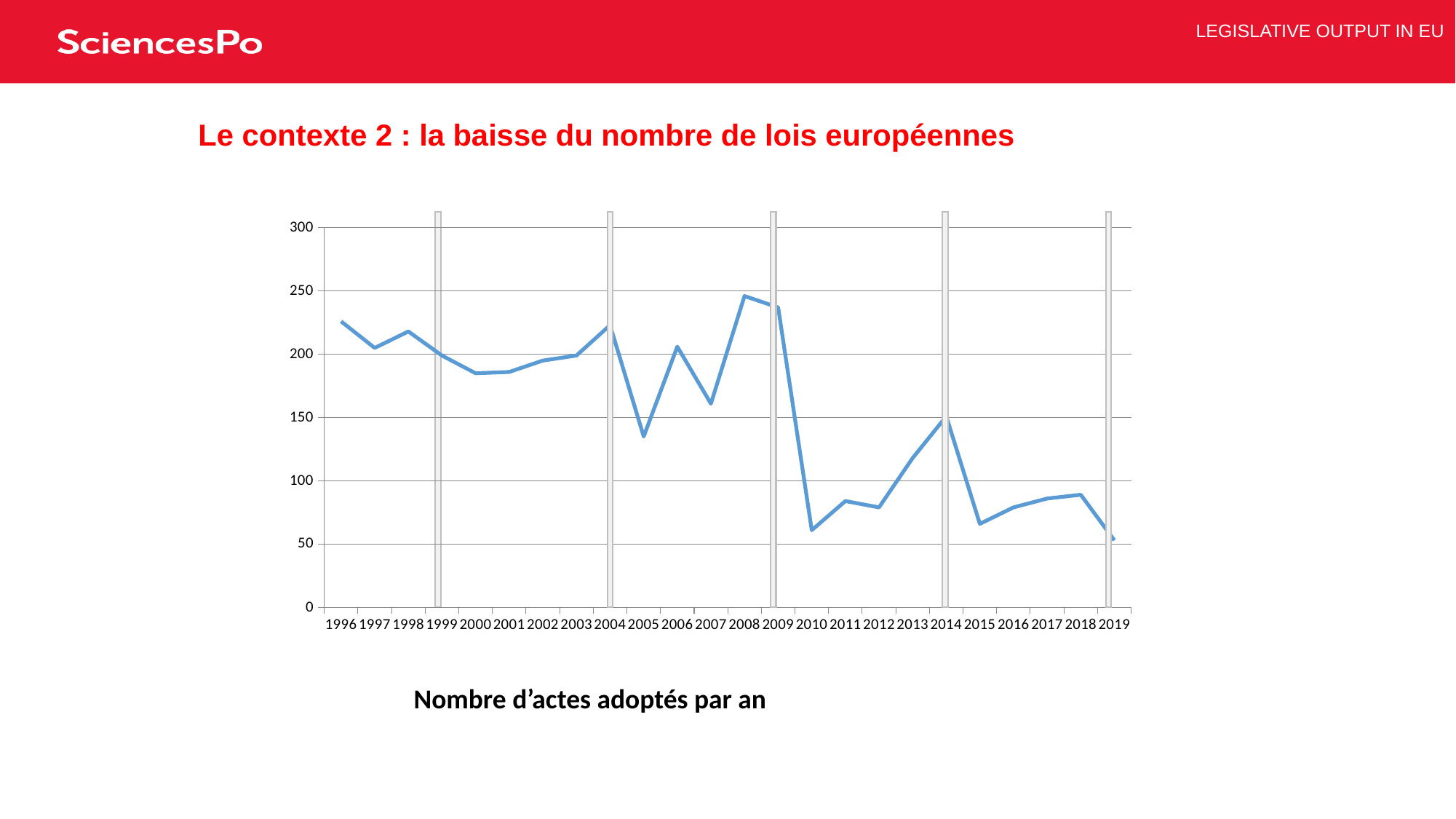

LEGISLATIVE OUTPUT IN EU
# Le contexte 2 : la baisse du nombre de lois européennes

### Chart

| Category | nb |
|---|---|
| 1996 | 226.0 |
| 1997 | 205.0 |
| 1998 | 218.0 |
| 1999 | 199.0 |
| 2000 | 185.0 |
| 2001 | 186.0 |
| 2002 | 195.0 |
| 2003 | 199.0 |
| 2004 | 223.0 |
| 2005 | 135.0 |
| 2006 | 206.0 |
| 2007 | 161.0 |
| 2008 | 246.0 |
| 2009 | 237.0 |
| 2010 | 61.0 |
| 2011 | 84.0 |
| 2012 | 79.0 |
| 2013 | 118.0 |
| 2014 | 151.0 |
| 2015 | 66.0 |
| 2016 | 79.0 |
| 2017 | 86.0 |
| 2018 | 89.0 |
| 2019 | 53.0 |

Nombre d’actes adoptés par an